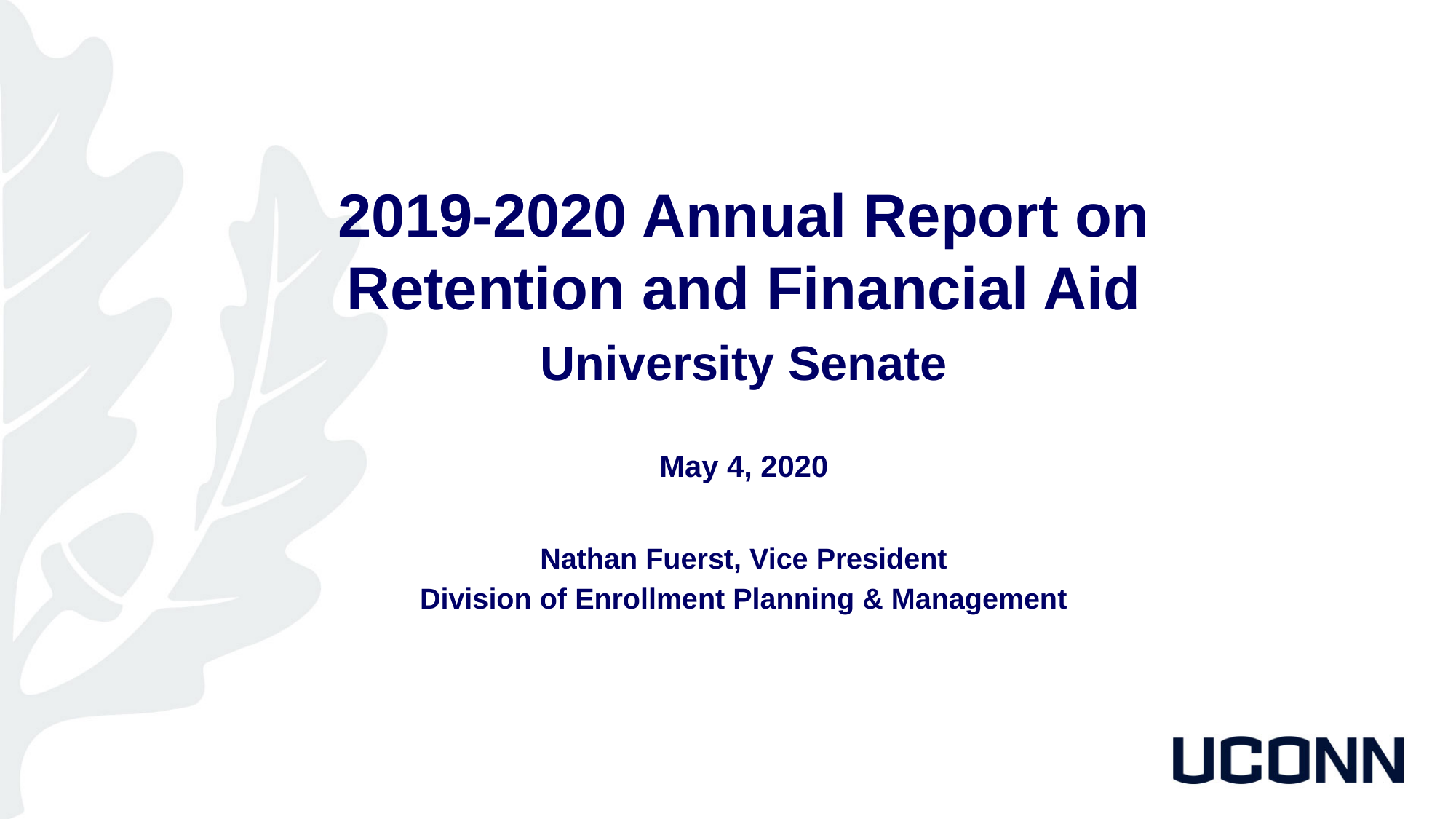

2019-2020 Annual Report on Retention and Financial Aid
University Senate

May 4, 2020

Nathan Fuerst, Vice President
Division of Enrollment Planning & Management